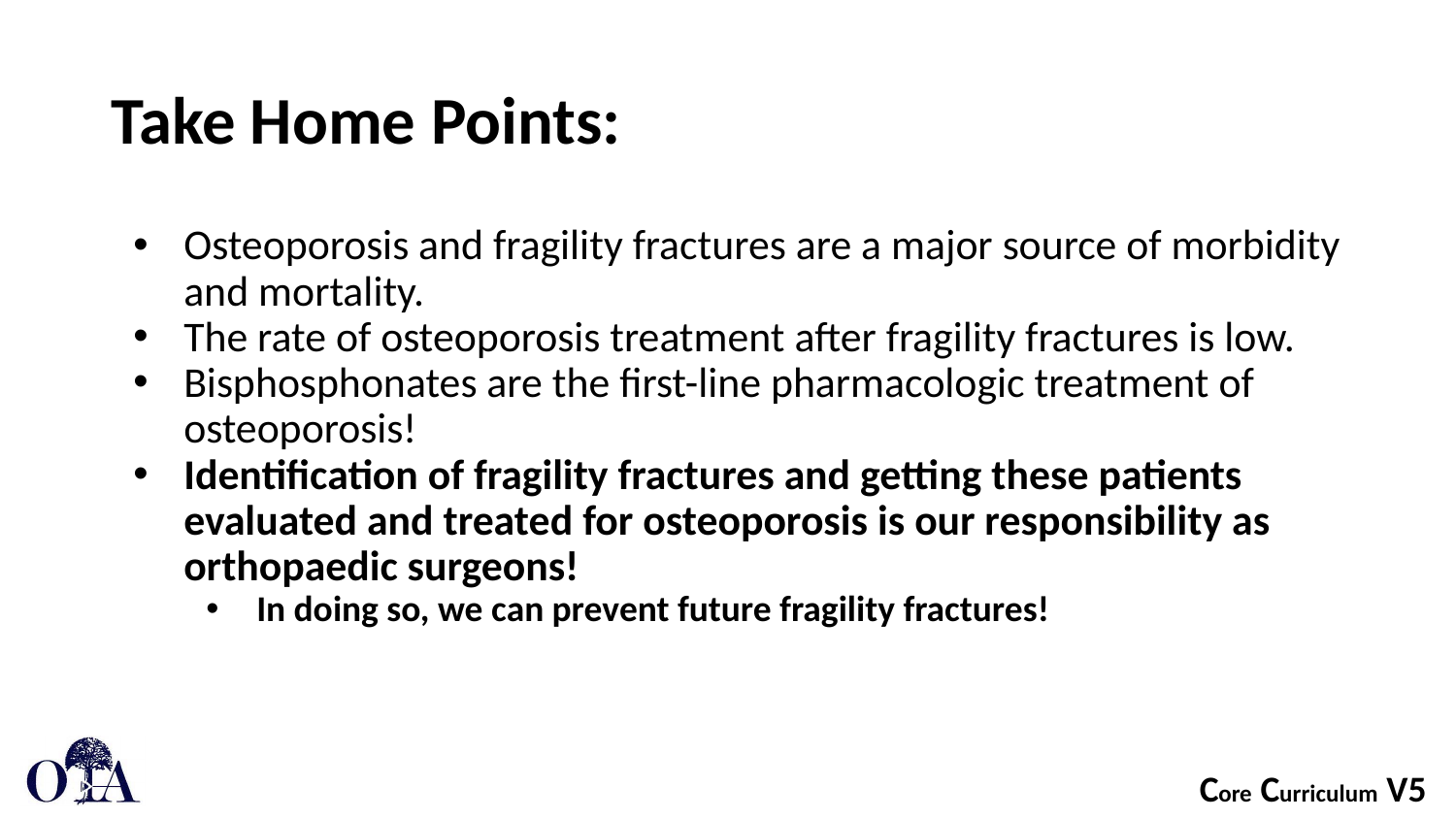

# Take Home Points:
Osteoporosis and fragility fractures are a major source of morbidity and mortality.
The rate of osteoporosis treatment after fragility fractures is low.
Bisphosphonates are the first-line pharmacologic treatment of osteoporosis!
Identification of fragility fractures and getting these patients evaluated and treated for osteoporosis is our responsibility as orthopaedic surgeons!
In doing so, we can prevent future fragility fractures!